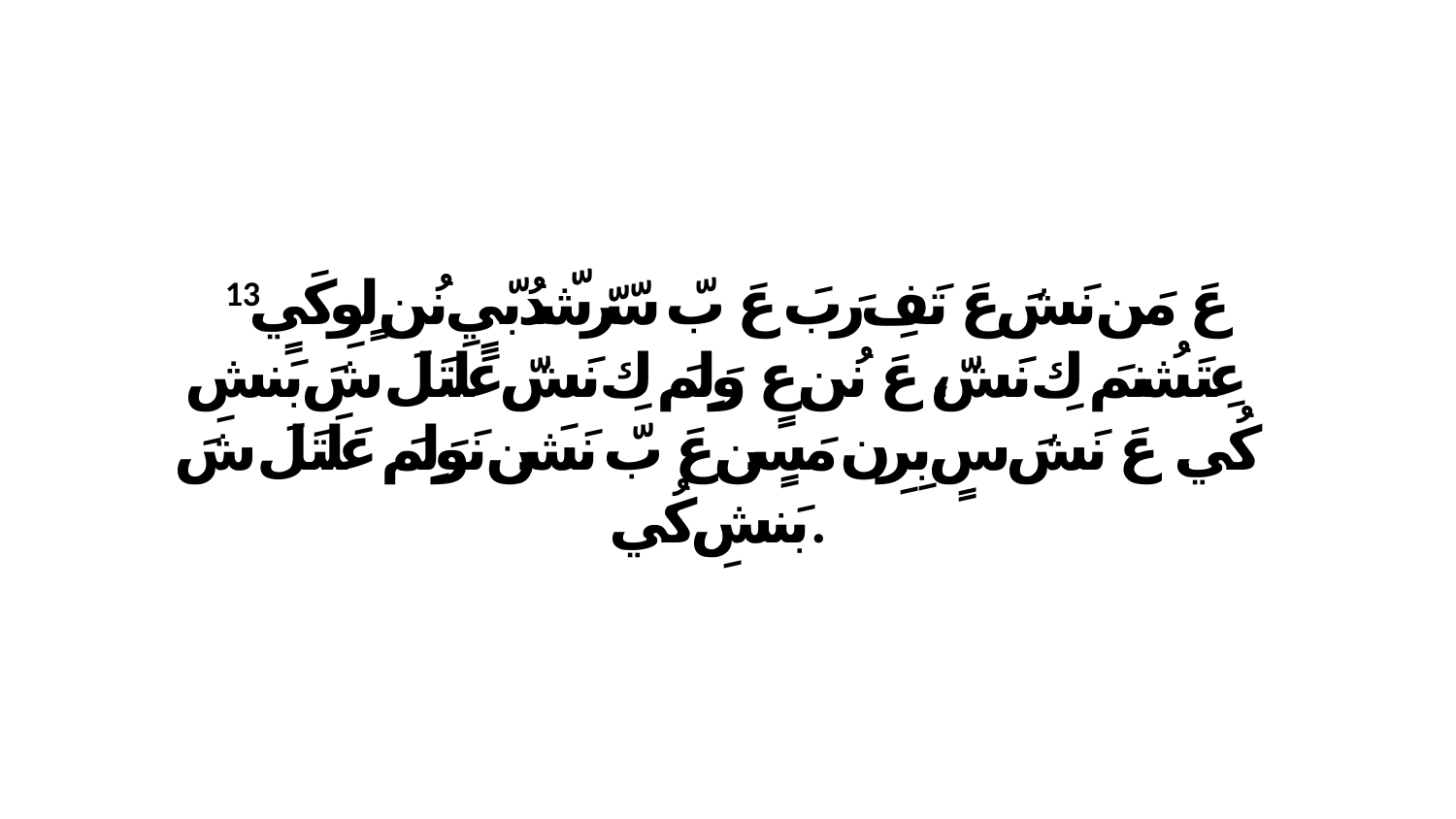

13 عَ مَن نَشَ عَ تَفِ رَبَ عَ بّ سّرّشّدُبّيٍ نُن لٍوِكَيٍ عِتَشُنمَ كِ نَشّ، عَ نُن عٍ وَلِمَ كِ نَشّ عَلَتَلَ شَ بَنشِ كُي. عَ نَشَ سٍ بِرِن مَسٍن عَ بّ نَشَن نَوَلِمَ عَلَتَلَ شَ بَنشِ كُي.